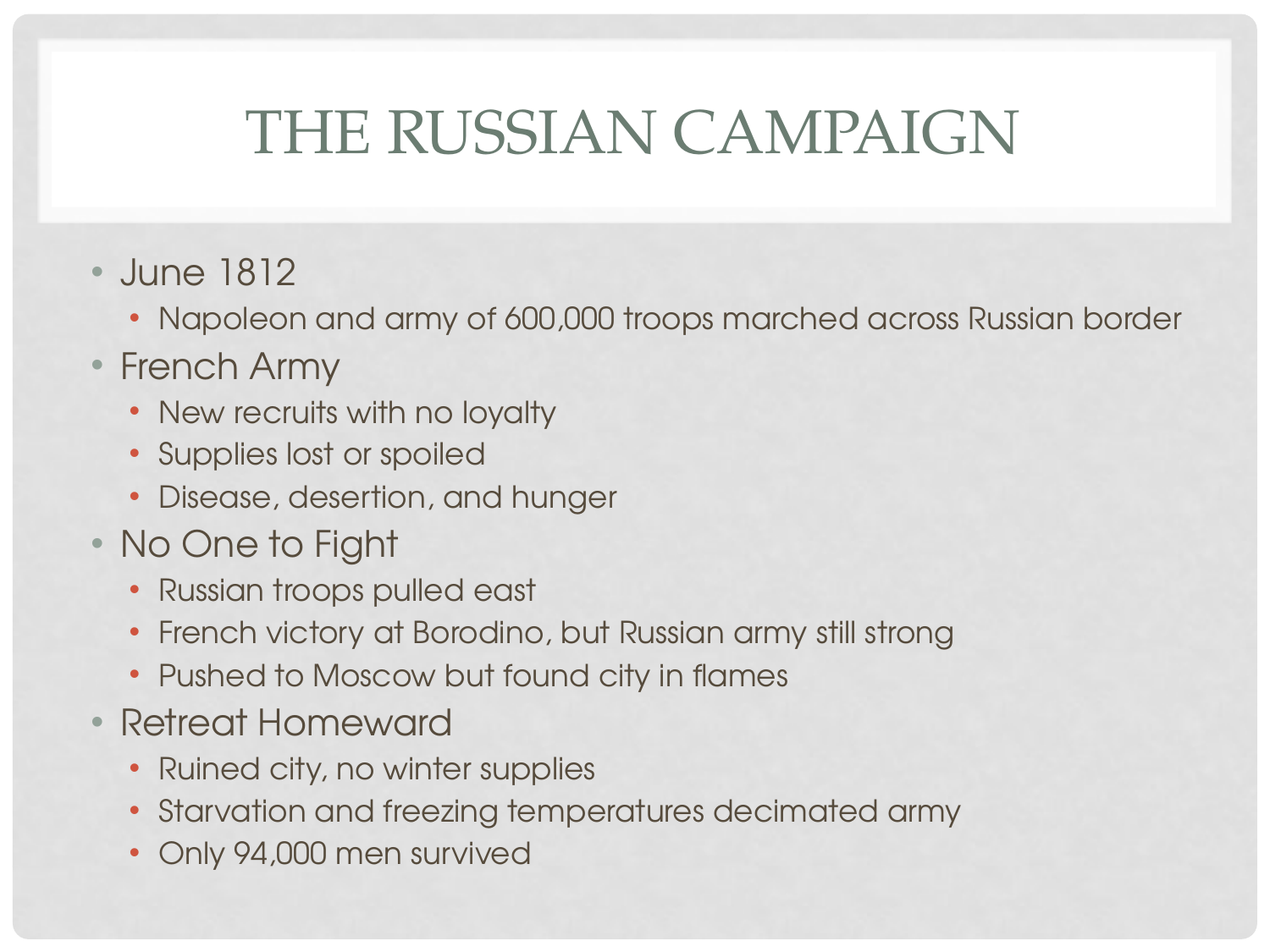

# The Russian Campaign
June 1812
Napoleon and army of 600,000 troops marched across Russian border
French Army
New recruits with no loyalty
Supplies lost or spoiled
Disease, desertion, and hunger
No One to Fight
Russian troops pulled east
French victory at Borodino, but Russian army still strong
Pushed to Moscow but found city in flames
Retreat Homeward
Ruined city, no winter supplies
Starvation and freezing temperatures decimated army
Only 94,000 men survived